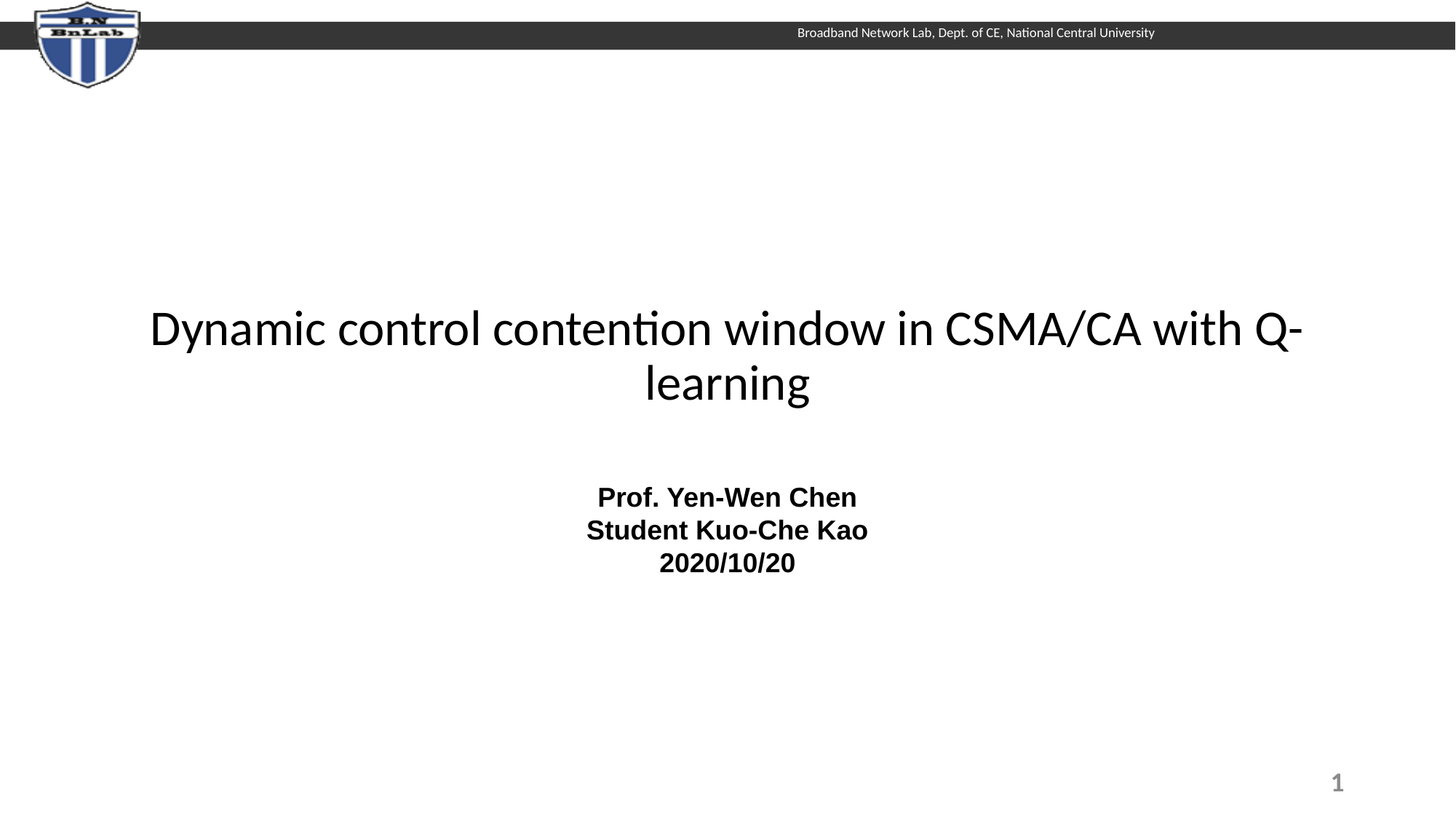

# Dynamic control contention window in CSMA/CA with Q-learning
Prof. Yen-Wen Chen
Student Kuo-Che Kao
2020/10/20

1